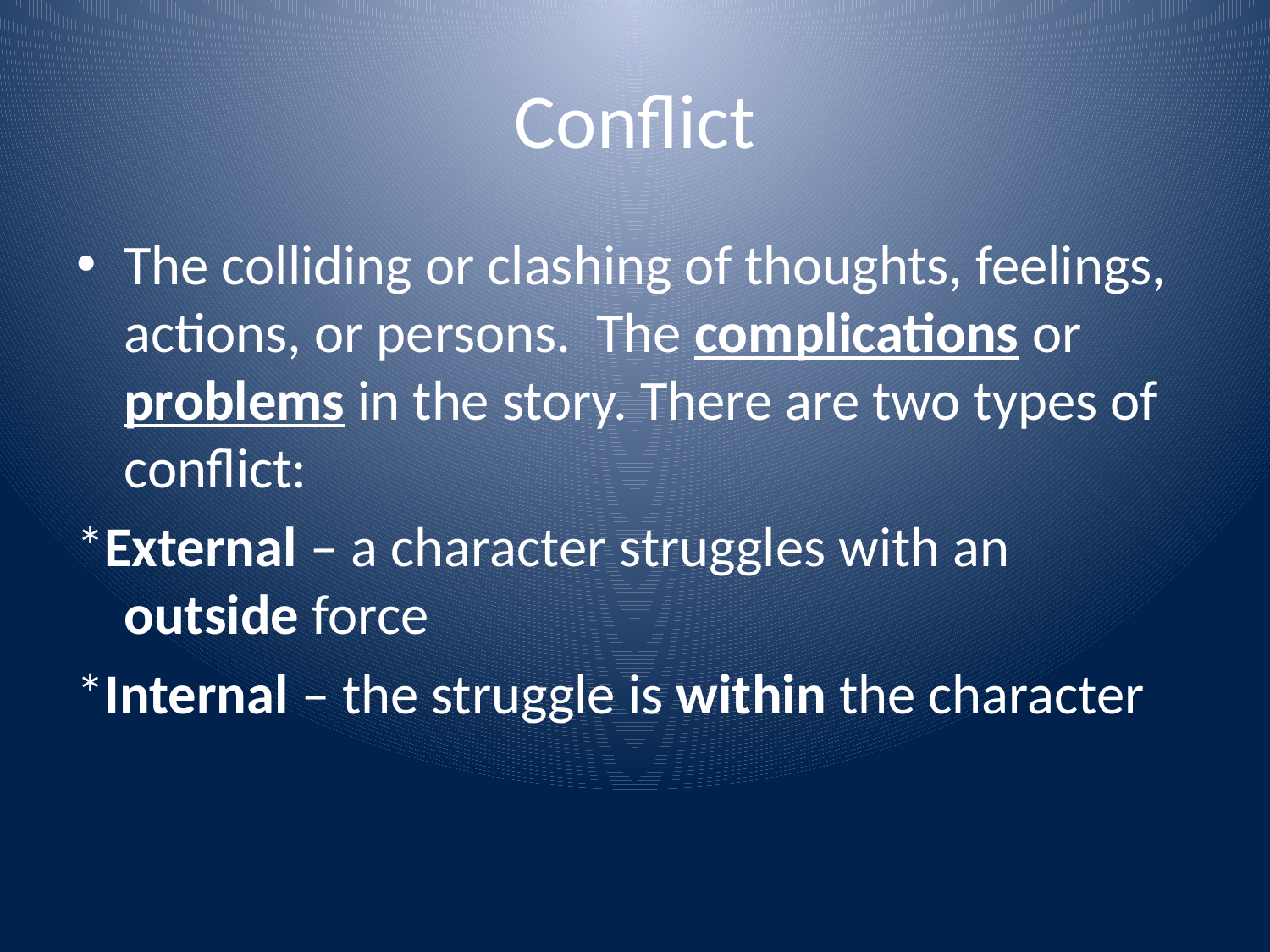

# Conflict
The colliding or clashing of thoughts, feelings, actions, or persons.  The complications or problems in the story. There are two types of conflict:
*External – a character struggles with an outside force
*Internal – the struggle is within the character